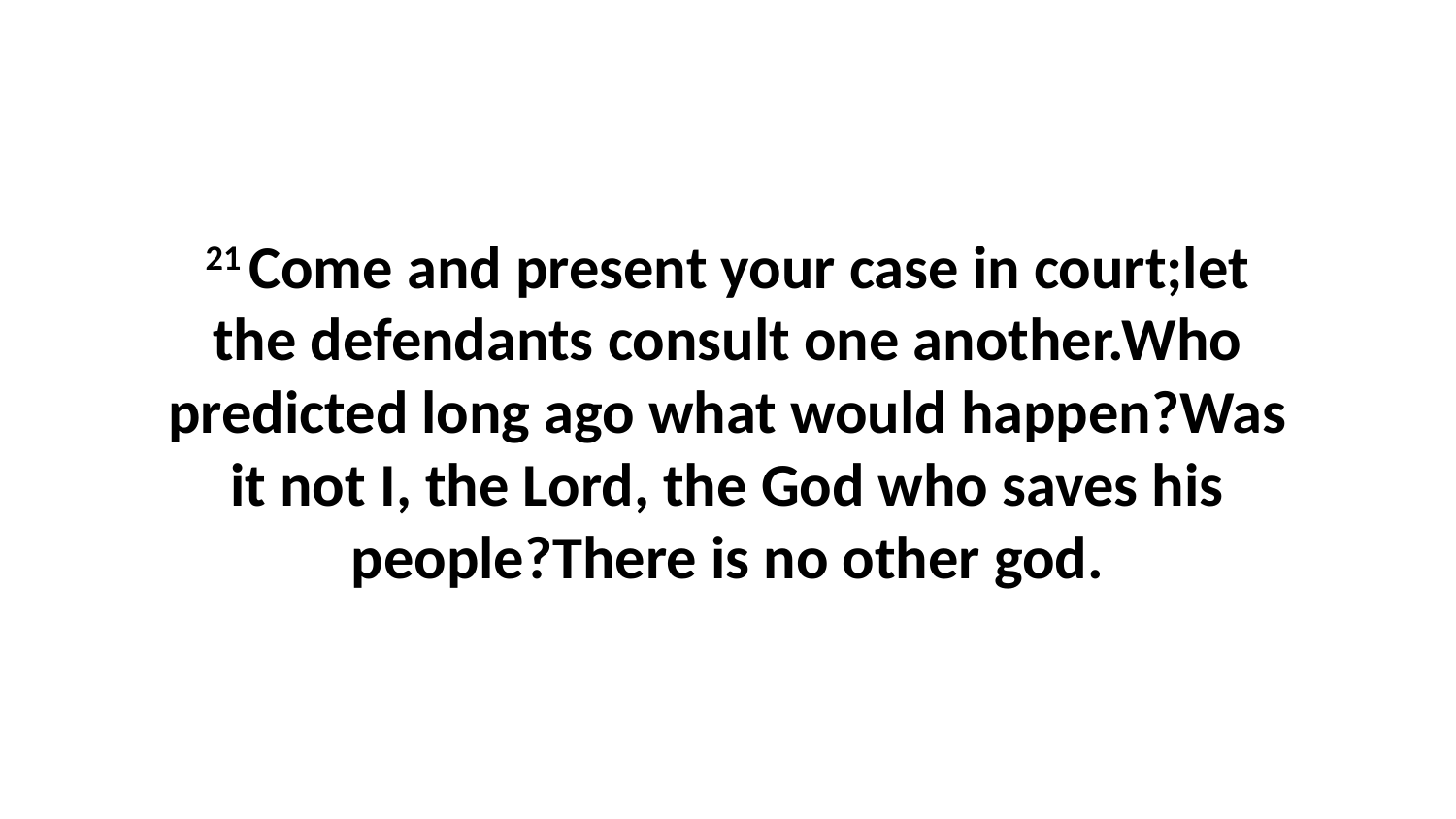

21 Come and present your case in court;let the defendants consult one another.Who predicted long ago what would happen?Was it not I, the Lord, the God who saves his people?There is no other god.